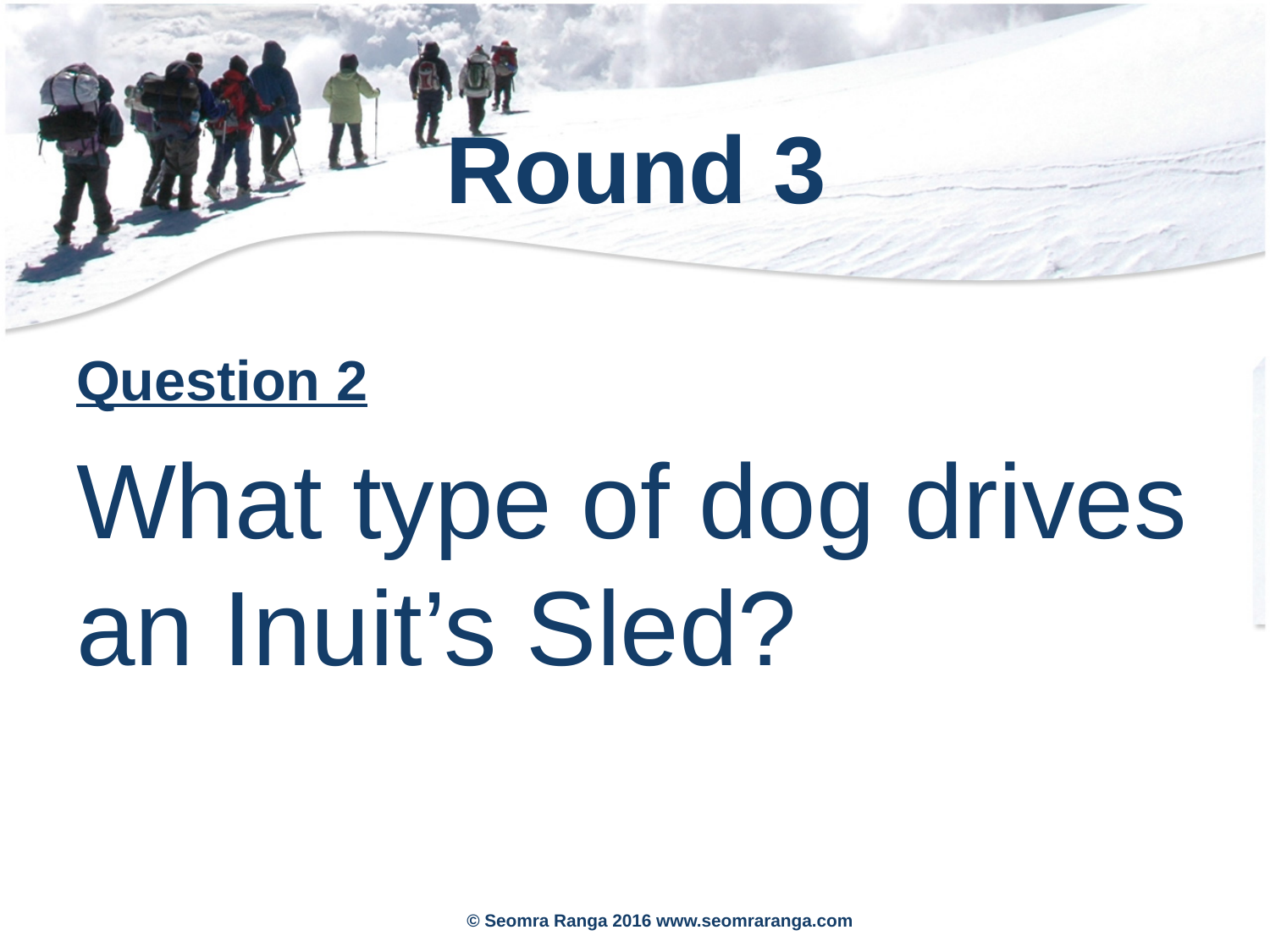

# Round 3
Question 2
What type of dog drives an Inuit’s Sled?
© Seomra Ranga 2016 www.seomraranga.com